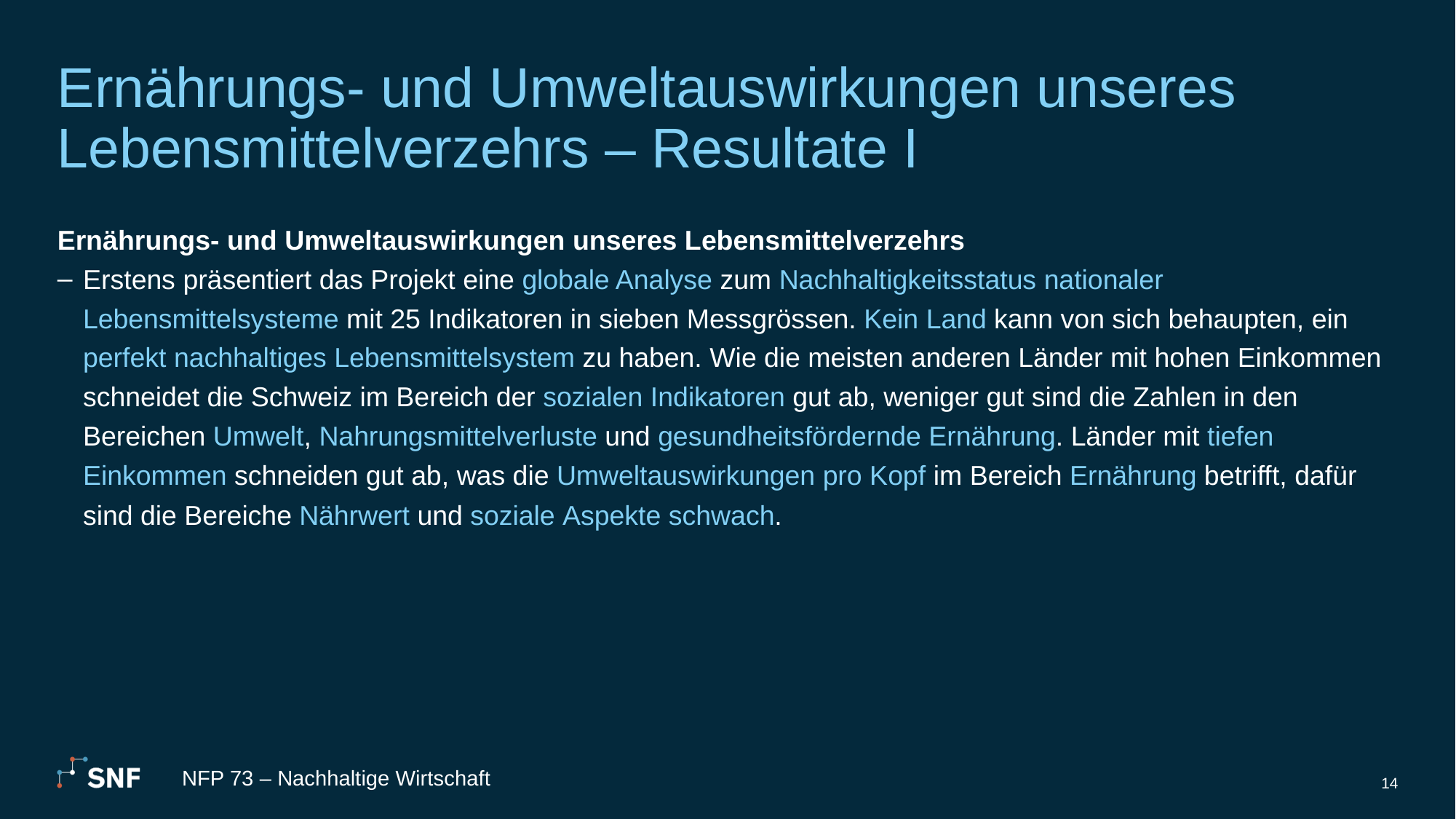

# Ernährungs- und Umweltauswirkungen unseres Lebensmittelverzehrs – Resultate I
Ernährungs- und Umweltauswirkungen unseres Lebensmittelverzehrs
Erstens präsentiert das Projekt eine globale Analyse zum Nachhaltigkeitsstatus nationaler Lebensmittelsysteme mit 25 Indikatoren in sieben Messgrössen. Kein Land kann von sich behaupten, ein perfekt nachhaltiges Lebensmittelsystem zu haben. Wie die meisten anderen Länder mit hohen Einkommen schneidet die Schweiz im Bereich der sozialen Indikatoren gut ab, weniger gut sind die Zahlen in den Bereichen Umwelt, Nahrungsmittelverluste und gesundheitsfördernde Ernährung. Länder mit tiefen Einkommen schneiden gut ab, was die Umweltauswirkungen pro Kopf im Bereich Ernährung betrifft, dafür sind die Bereiche Nährwert und soziale Aspekte schwach.

NFP 73 – Nachhaltige Wirtschaft
14